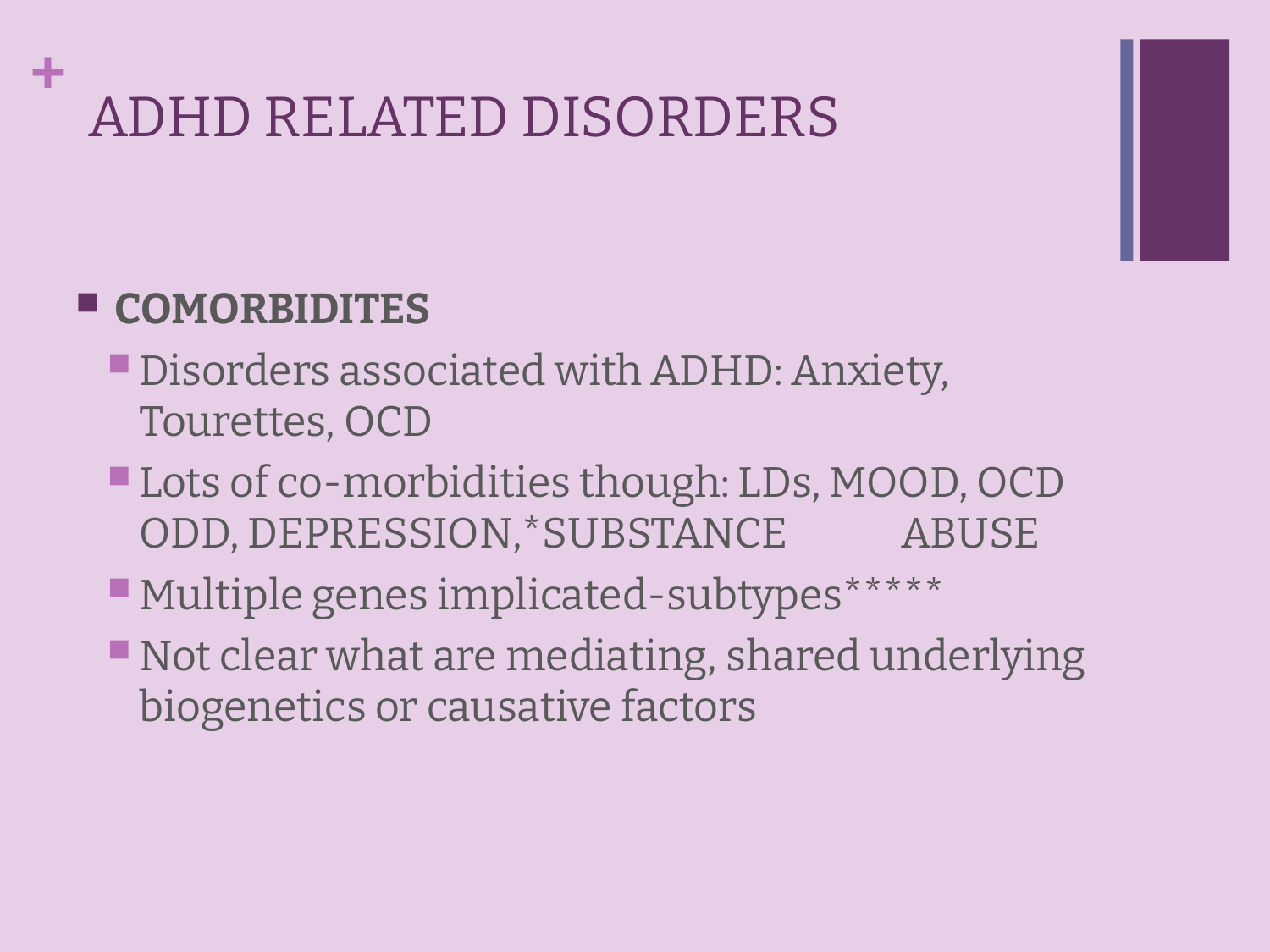

# ADHD RELATED DISORDERS
 COMORBIDITES
Disorders associated with ADHD: Anxiety, Tourettes, OCD
Lots of co-morbidities though: LDs, MOOD, OCD ODD, DEPRESSION,*SUBSTANCE 	ABUSE
Multiple genes implicated-subtypes*****
Not clear what are mediating, shared underlying biogenetics or causative factors